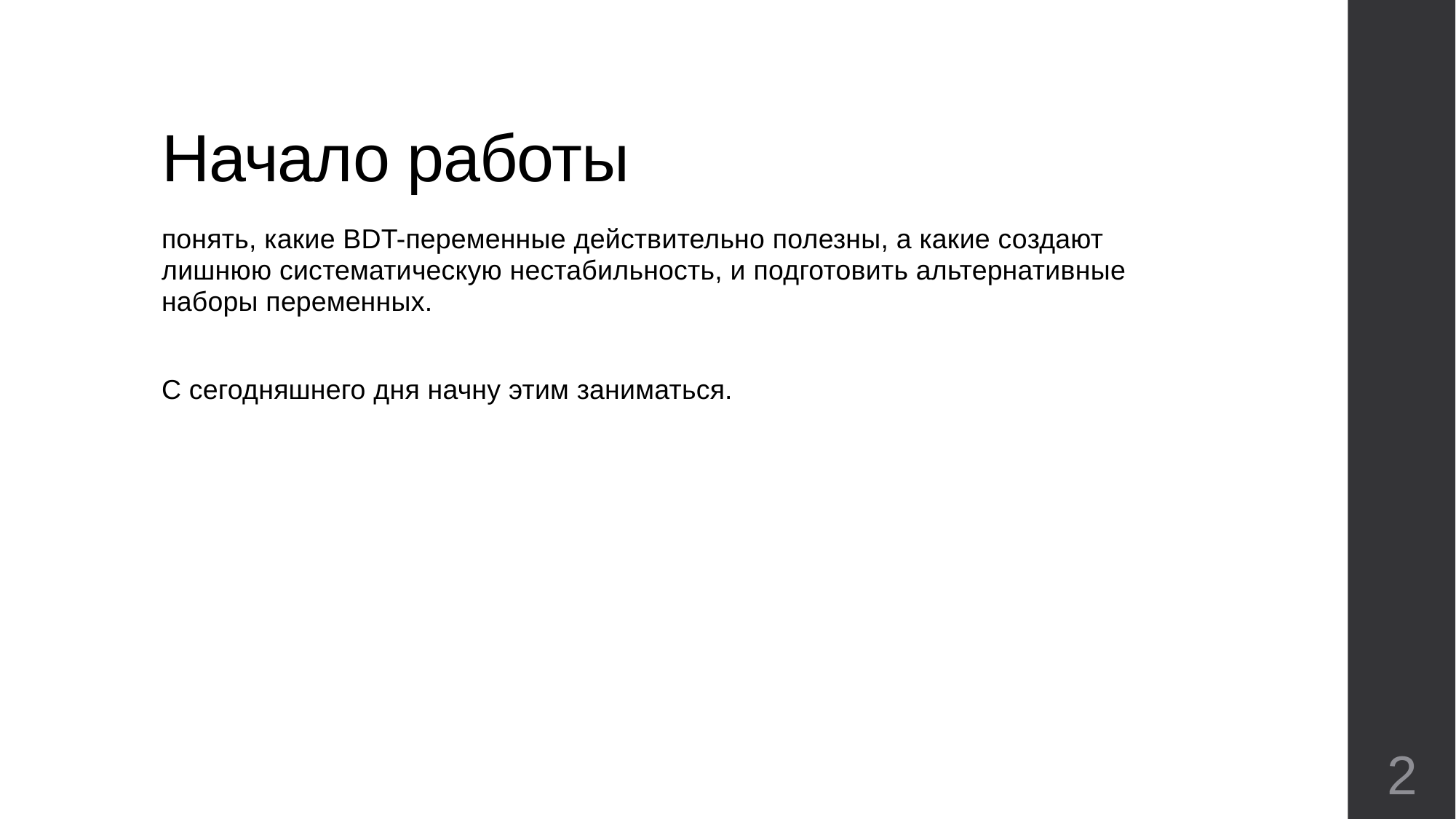

# Начало работы
понять, какие BDT-переменные действительно полезны, а какие создают лишнюю систематическую нестабильность, и подготовить альтернативные наборы переменных.
С сегодняшнего дня начну этим заниматься.

2